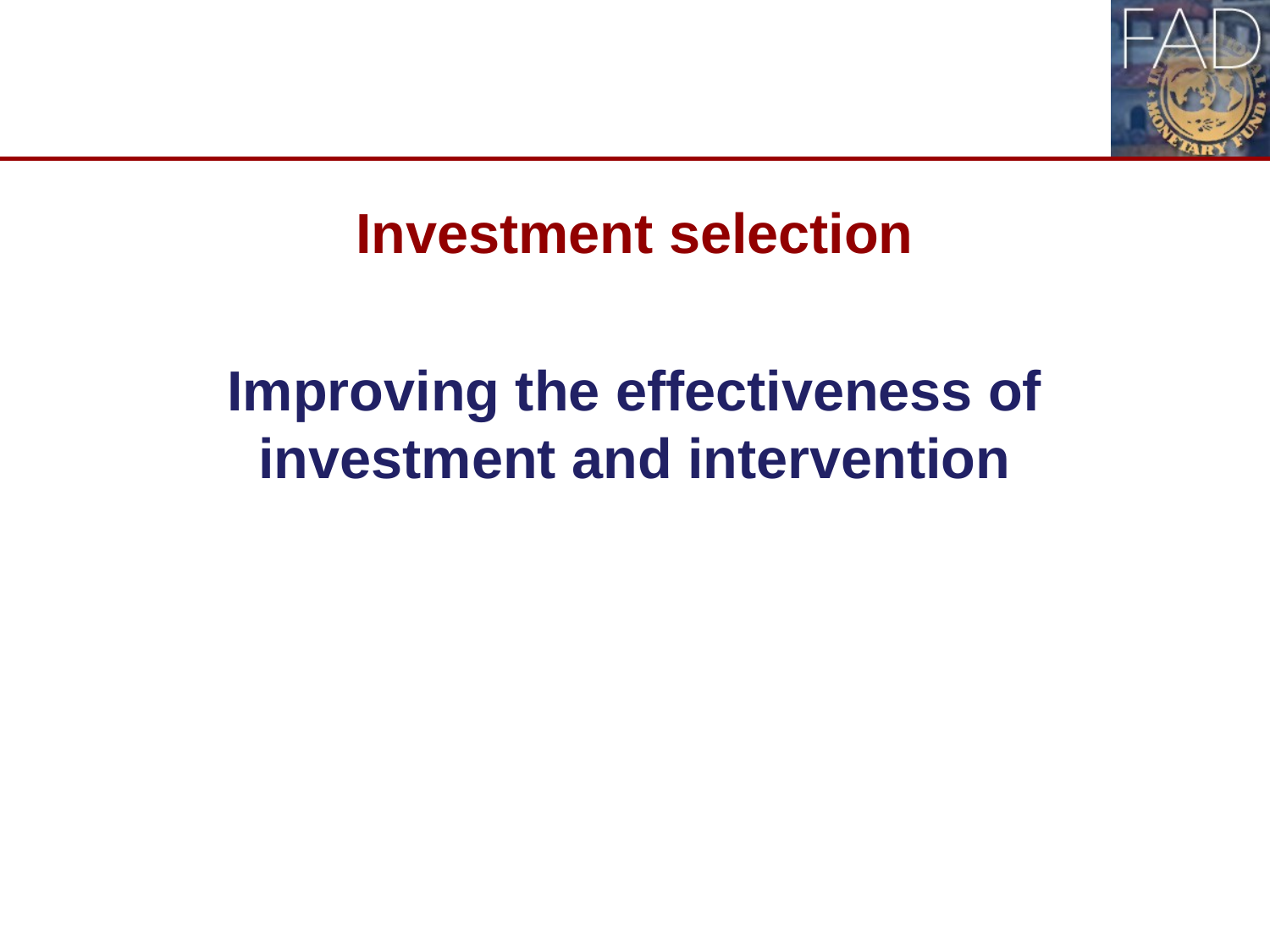

Investment selection

Improving the effectiveness of investment and intervention
11